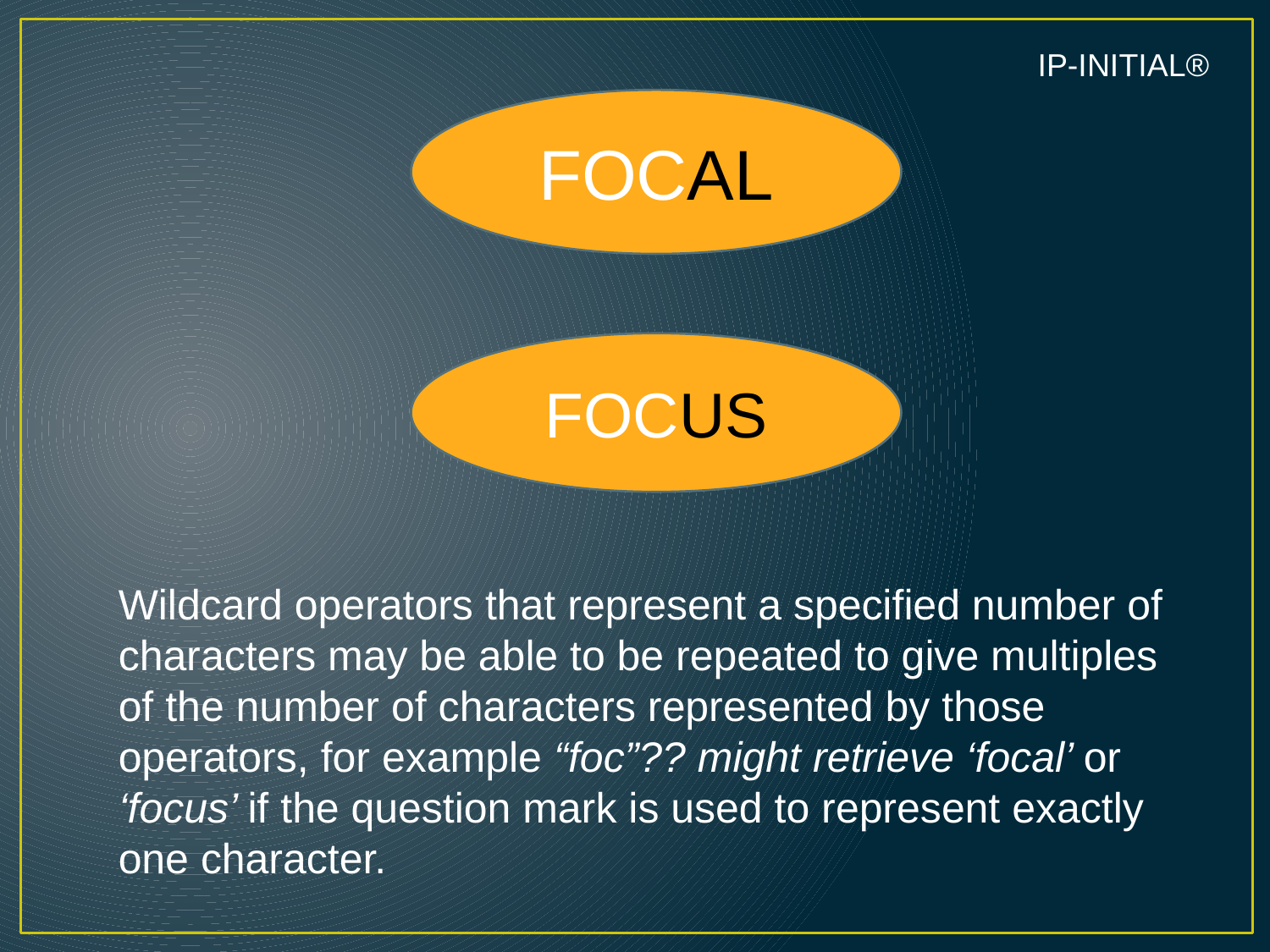

IP-INITIAL®
FOCAL
FOCUS
Wildcard operators that represent a specified number of characters may be able to be repeated to give multiples of the number of characters represented by those operators, for example “foc”?? might retrieve ‘focal’ or ‘focus’ if the question mark is used to represent exactly one character.